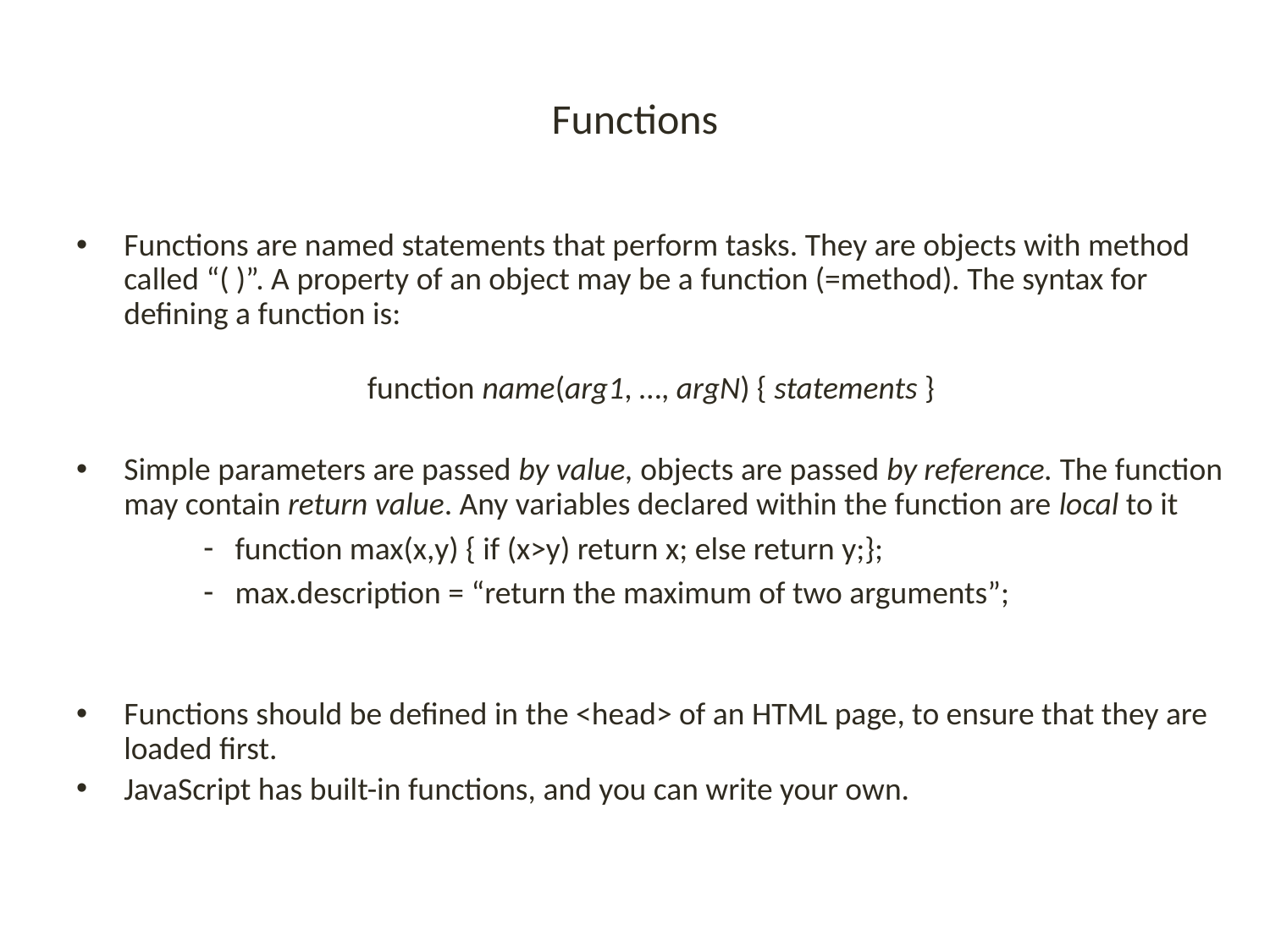

# Functions
Functions are named statements that perform tasks. They are objects with method called “( )”. A property of an object may be a function (=method). The syntax for defining a function is:
function name(arg1, …, argN) { statements }

Simple parameters are passed by value, objects are passed by reference. The function may contain return value. Any variables declared within the function are local to it
function max(x,y) { if (x>y) return x; else return y;};
max.description = “return the maximum of two arguments”;

Functions should be defined in the <head> of an HTML page, to ensure that they are loaded first.
JavaScript has built-in functions, and you can write your own.